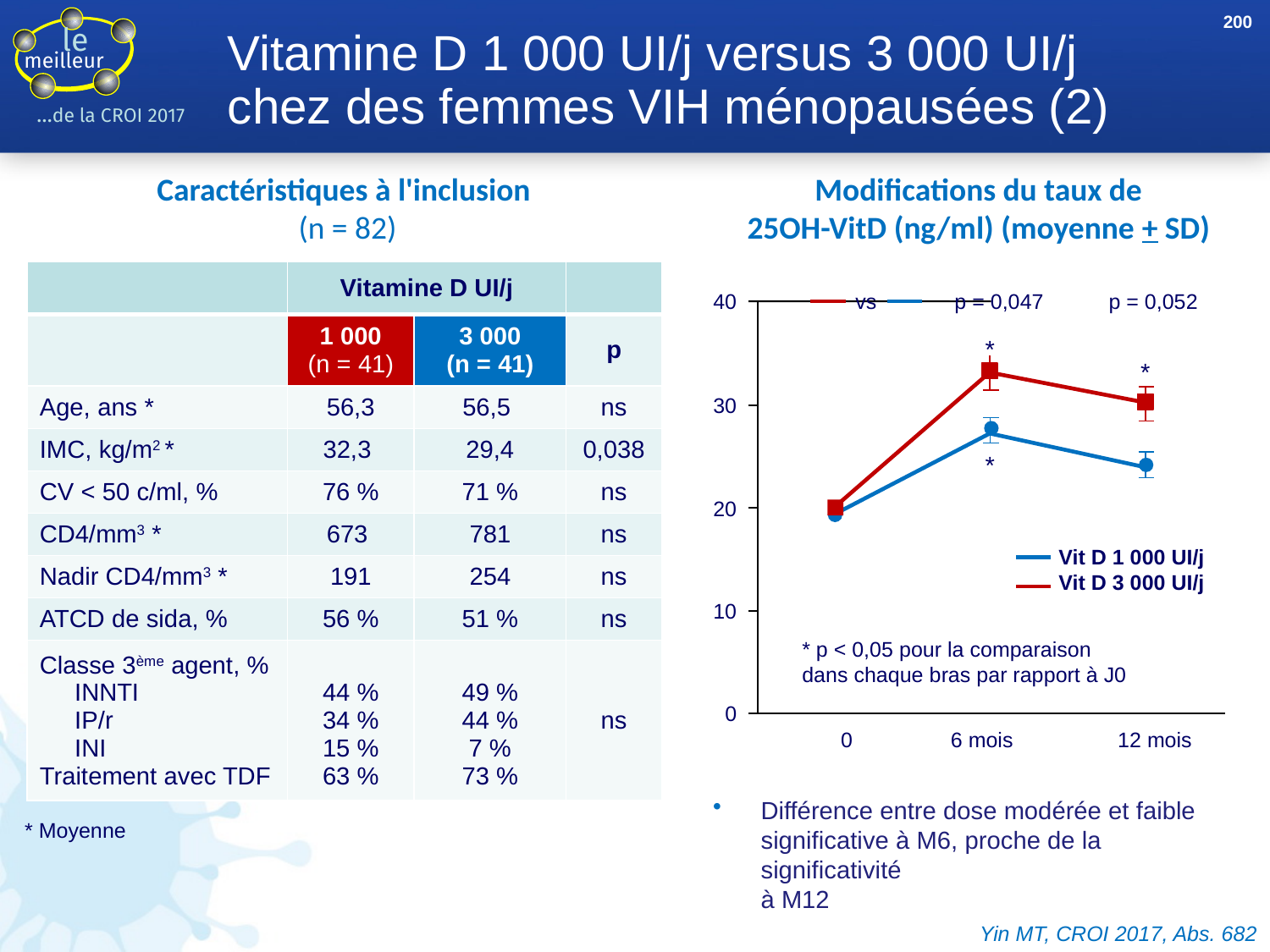

200
# Vitamine D 1 000 UI/j versus 3 000 UI/j chez des femmes VIH ménopausées (2)
Caractéristiques à l'inclusion
(n = 82)
Modifications du taux de
25OH-VitD (ng/ml) (moyenne + SD)
|  | Vitamine D UI/j |  |  |
| --- | --- | --- | --- |
|  | 1 000 (n = 41) | 3 000 (n = 41) | p |
| Age, ans \* | 56,3 | 56,5 | ns |
| IMC, kg/m2 \* | 32,3 | 29,4 | 0,038 |
| CV < 50 c/ml, % | 76 % | 71 % | ns |
| CD4/mm3 \* | 673 | 781 | ns |
| Nadir CD4/mm3 \* | 191 | 254 | ns |
| ATCD de sida, % | 56 % | 51 % | ns |
| Classe 3ème agent, % INNTI IP/r INI Traitement avec TDF | 44 % 34 % 15 % 63 % | 49 % 44 % 7 % 73 % | ns |

vs
p = 0,047
p = 0,052
40

*
*

30

*

20

Vit D 1 000 UI/j
Vit D 3 000 UI/j
10
* p < 0,05 pour la comparaison
dans chaque bras par rapport à J0
0
0
6 mois
12 mois
Différence entre dose modérée et faible significative à M6, proche de la significativité
à M12
* Moyenne
Yin MT, CROI 2017, Abs. 682